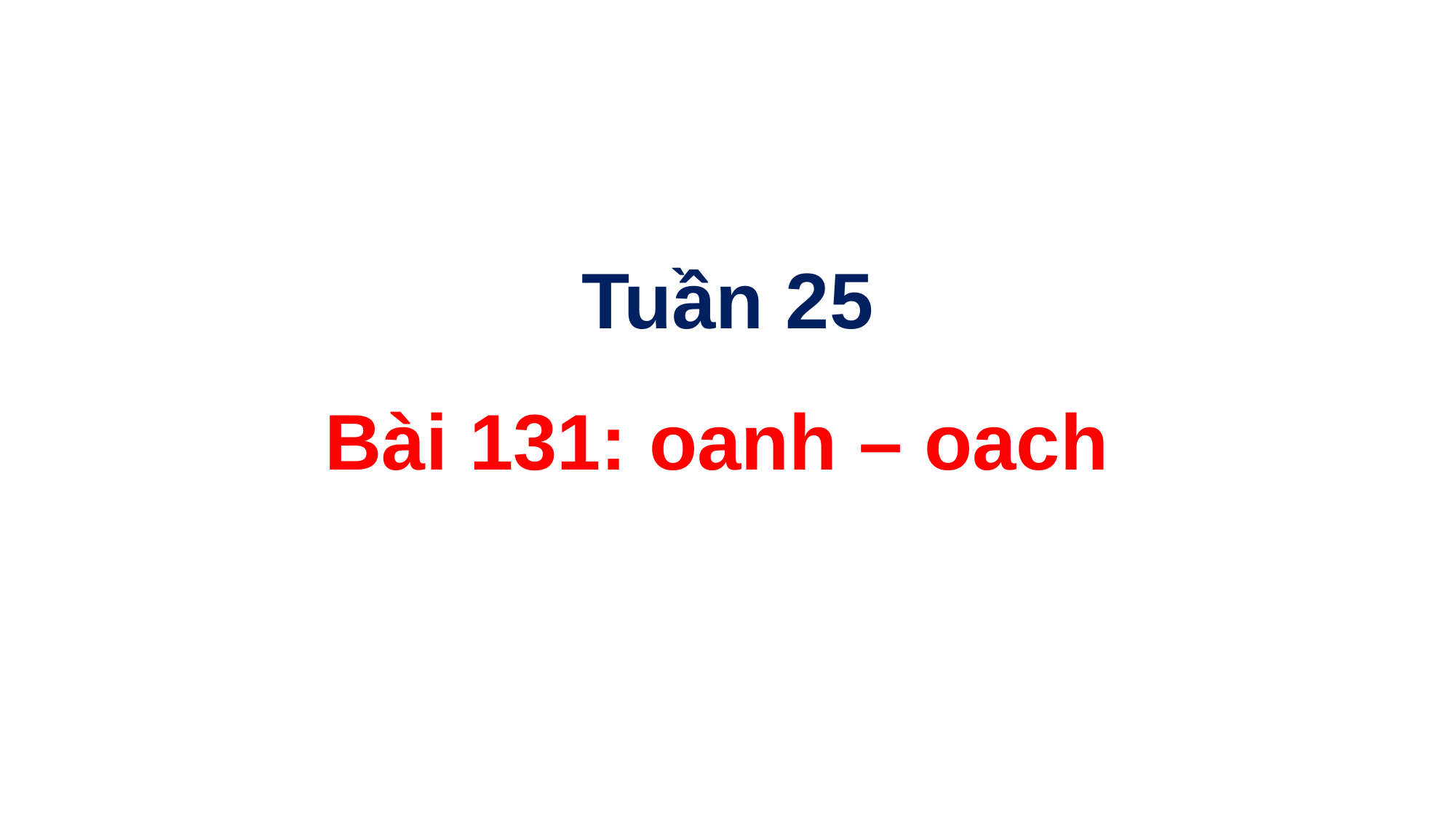

Tập 2
Tuần 25
Bài 131: oanh – oach